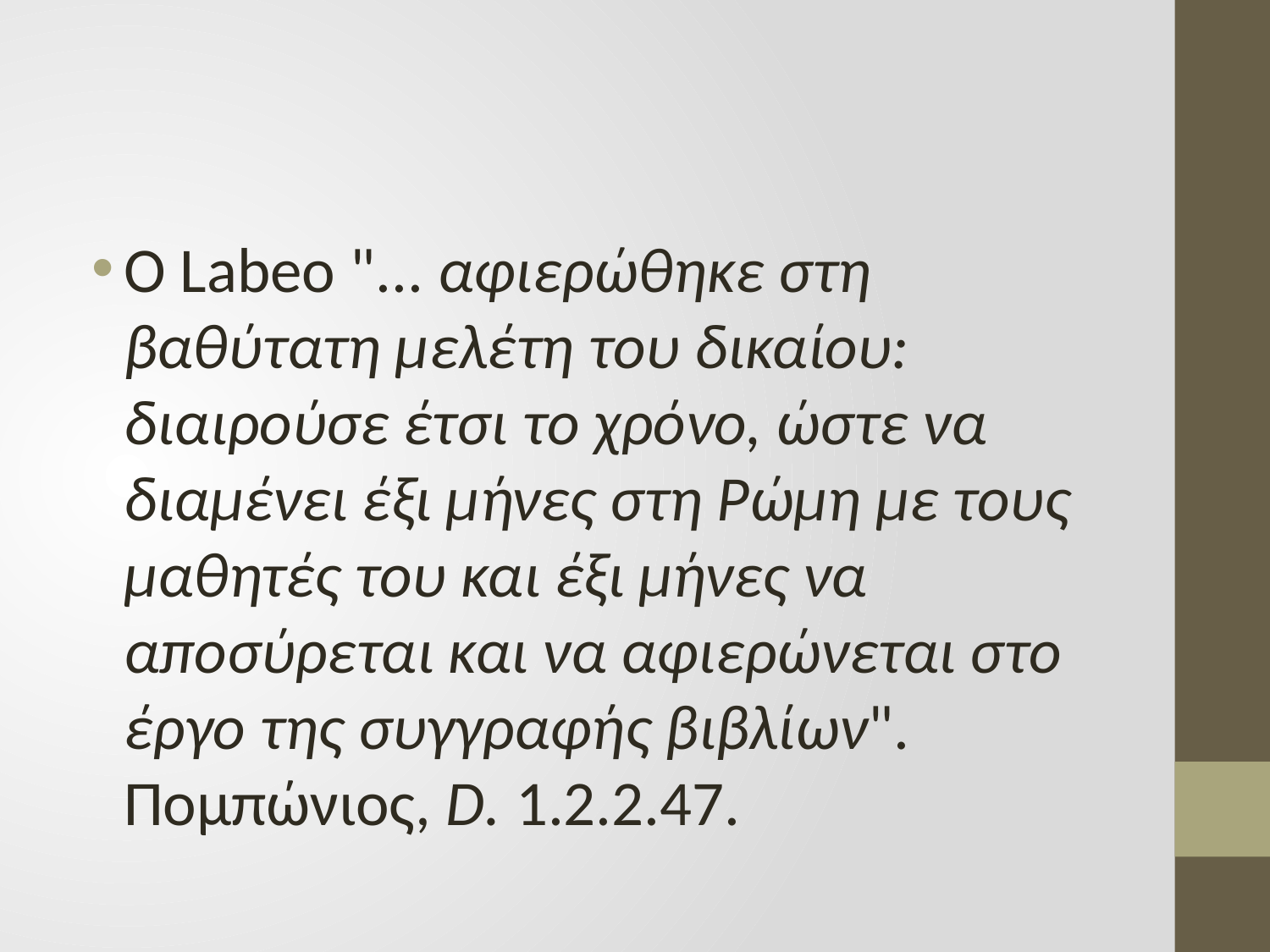

#
Ο Labeo "... αφιερώθηκε στη βαθύτατη μελέτη του δικαίου: διαιρούσε έτσι το χρόνο, ώστε να διαμένει έξι μήνες στη Ρώμη με τους μαθητές του και έξι μήνες να αποσύρεται και να αφιερώνεται στο έργο της συγγραφής βιβλίων". Πομπώνιος, D. 1.2.2.47.